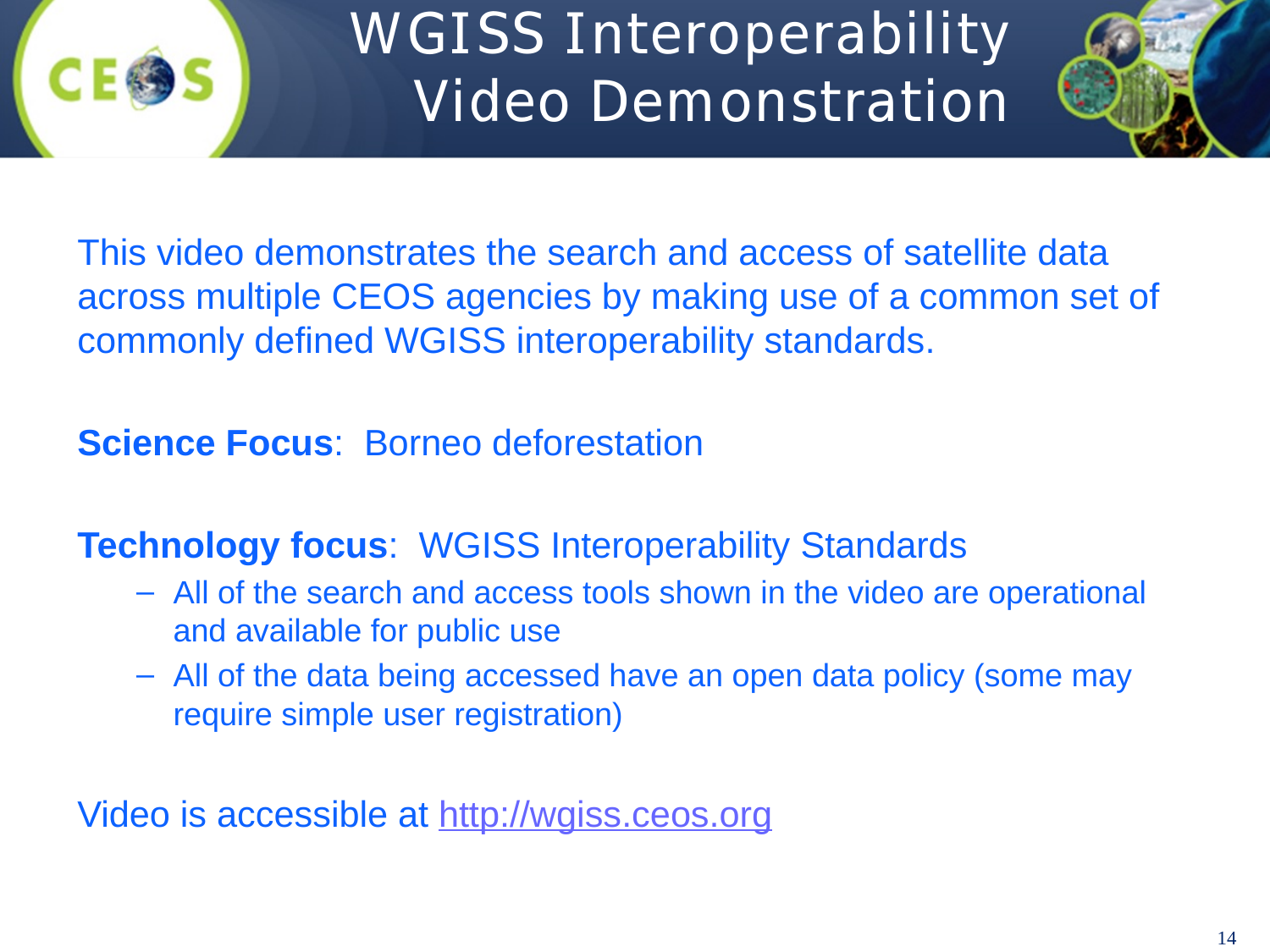

WGISS Interoperability Video Demonstration
This video demonstrates the search and access of satellite data across multiple CEOS agencies by making use of a common set of commonly defined WGISS interoperability standards.

Science Focus:  Borneo deforestation

Technology focus:  WGISS Interoperability Standards
All of the search and access tools shown in the video are operational and available for public use
All of the data being accessed have an open data policy (some may require simple user registration)

Video is accessible at http://wgiss.ceos.org

14